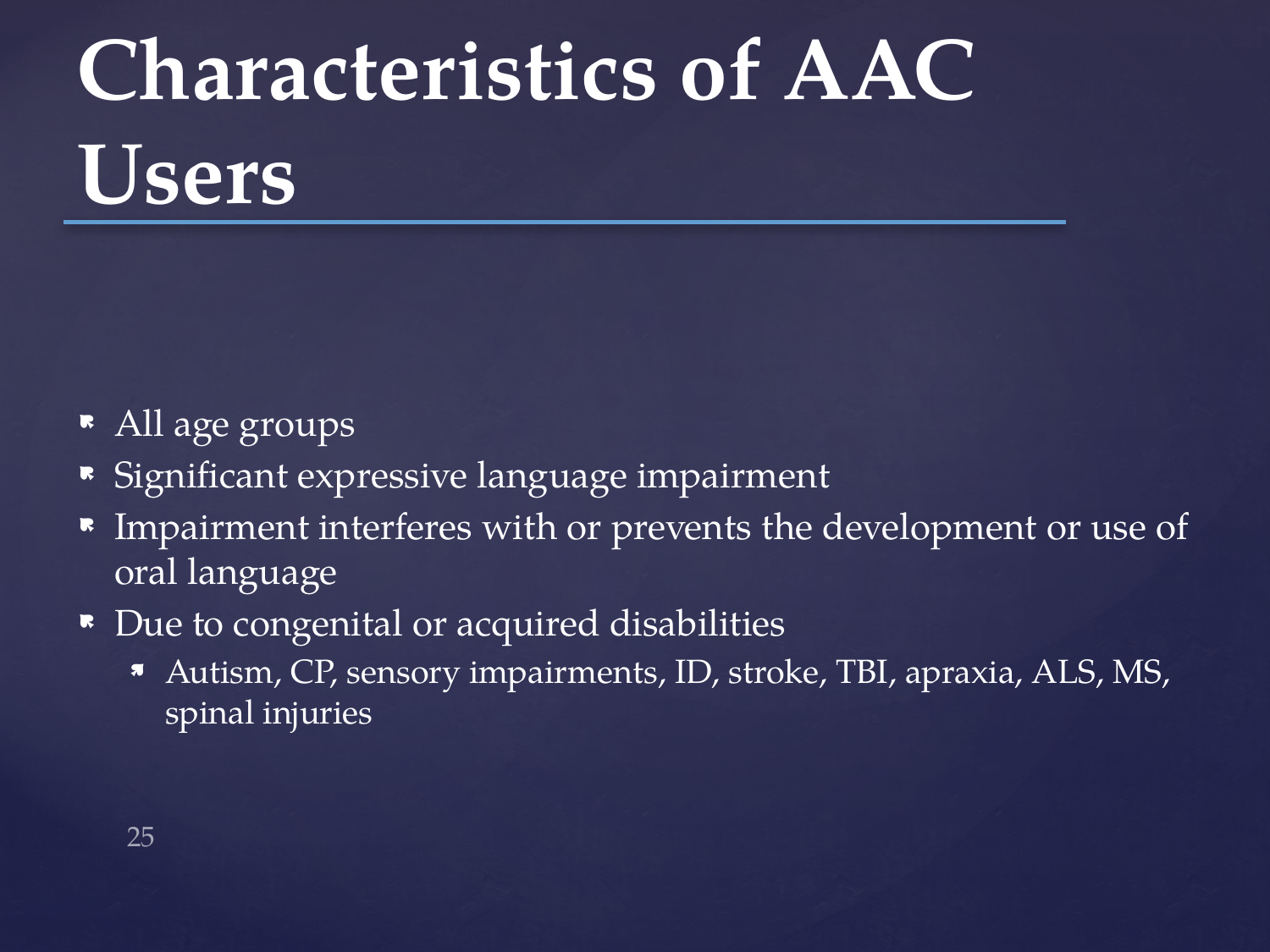

# Characteristics of AAC Users
All age groups
Significant expressive language impairment
Impairment interferes with or prevents the development or use of oral language
Due to congenital or acquired disabilities
Autism, CP, sensory impairments, ID, stroke, TBI, apraxia, ALS, MS, spinal injuries
25